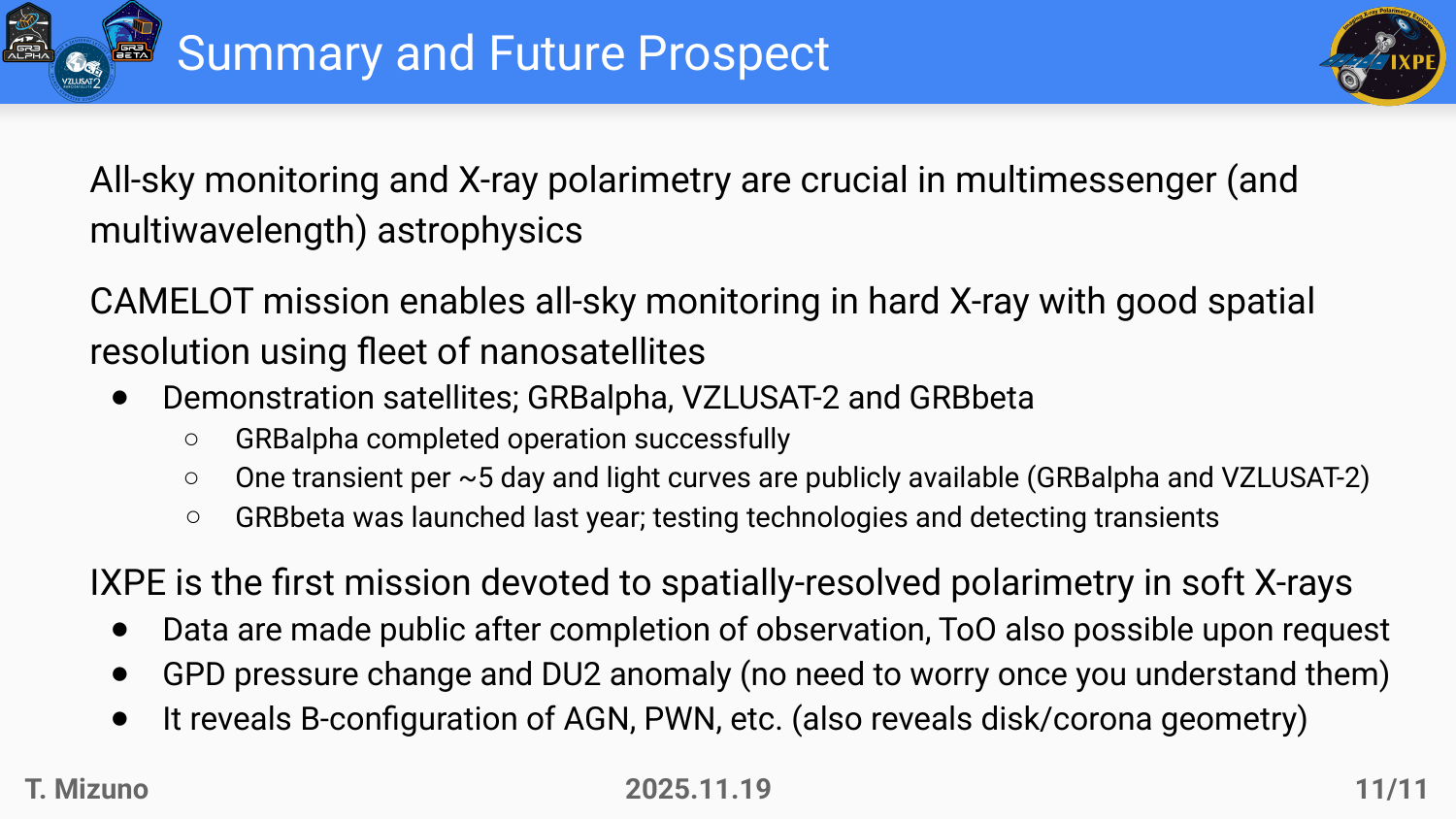

# Summary and Future Prospect
All-sky monitoring and X-ray polarimetry are crucial in multimessenger (and multiwavelength) astrophysics
CAMELOT mission enables all-sky monitoring in hard X-ray with good spatial resolution using fleet of nanosatellites
Demonstration satellites; GRBalpha, VZLUSAT-2 and GRBbeta
GRBalpha completed operation successfully
One transient per ~5 day and light curves are publicly available (GRBalpha and VZLUSAT-2)
GRBbeta was launched last year; testing technologies and detecting transients
IXPE is the first mission devoted to spatially-resolved polarimetry in soft X-rays
Data are made public after completion of observation, ToO also possible upon request
GPD pressure change and DU2 anomaly (no need to worry once you understand them)
It reveals B-configuration of AGN, PWN, etc. (also reveals disk/corona geometry)

Thank you for your attention
11/11
T. Mizuno
2025.11.19